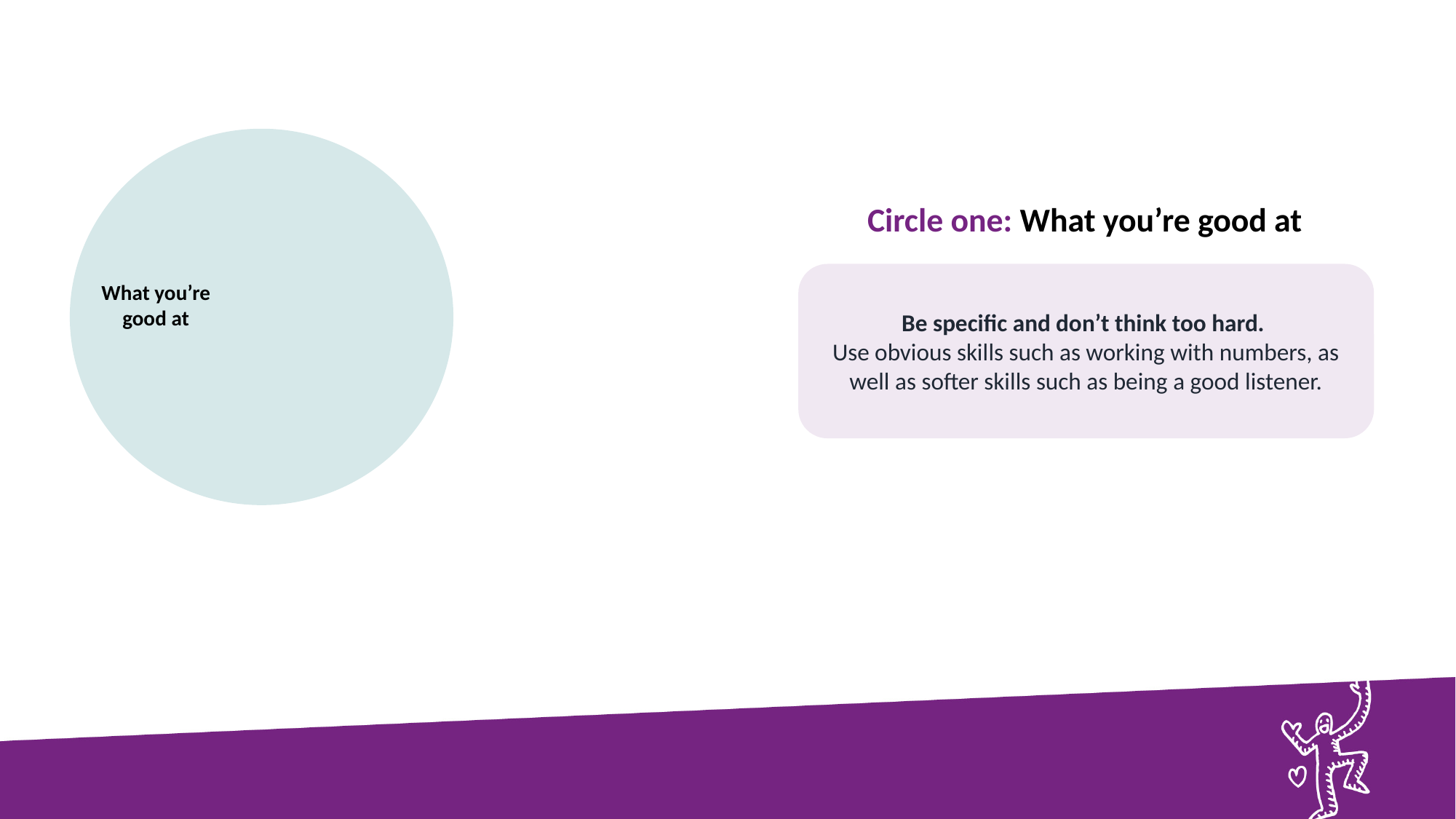

Circle one: What you’re good at
Be specific and don’t think too hard.
Use obvious skills such as working with numbers, as well as softer skills such as being a good listener.
What you’re good at